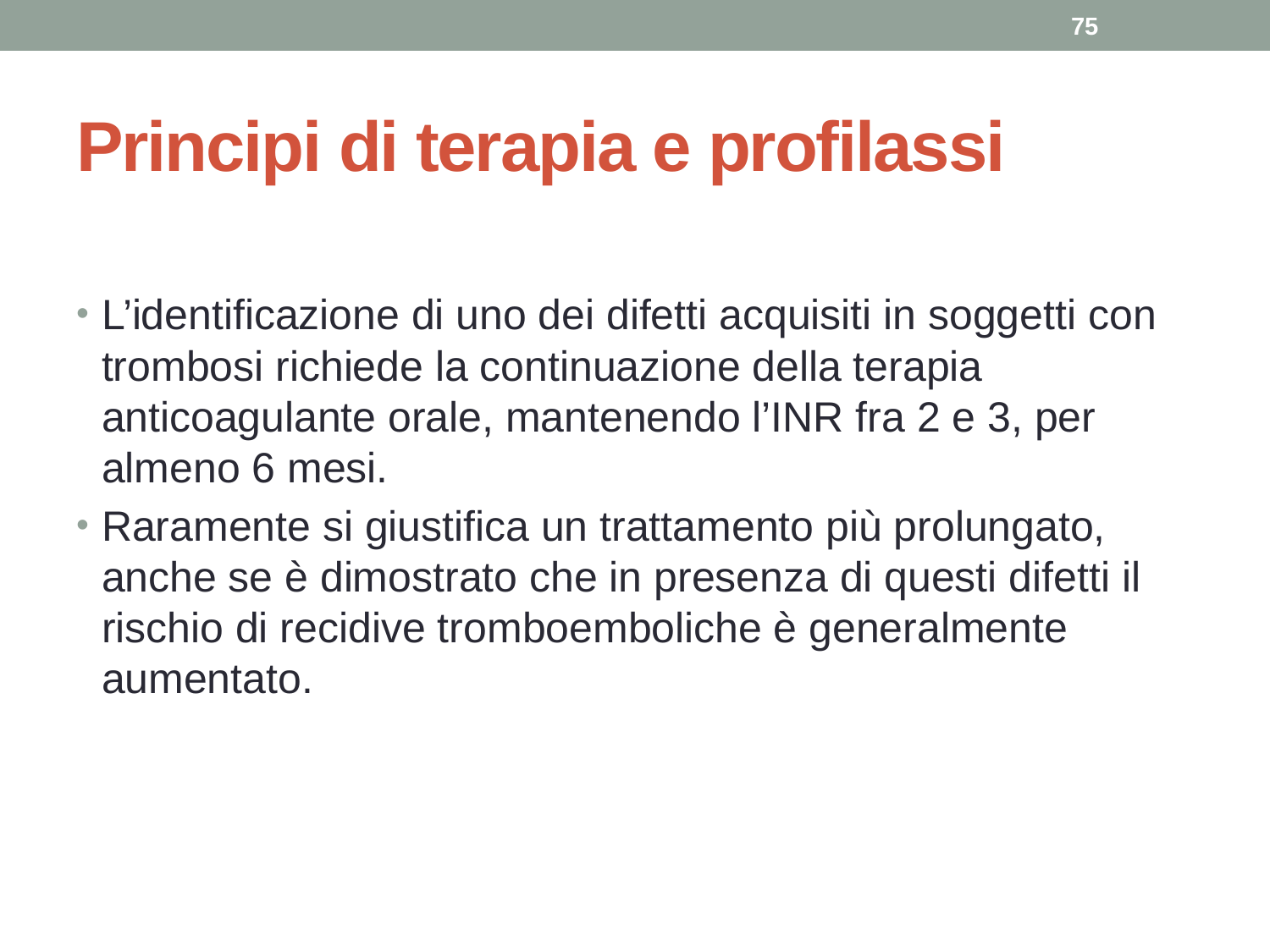

75
# Principi di terapia e profilassi

L’identificazione di uno dei difetti acquisiti in soggetti con trombosi richiede la continuazione della terapia anticoagulante orale, mantenendo l’INR fra 2 e 3, per almeno 6 mesi.
Raramente si giustifica un trattamento più prolungato, anche se è dimostrato che in presenza di questi difetti il rischio di recidive tromboemboliche è generalmente aumentato.